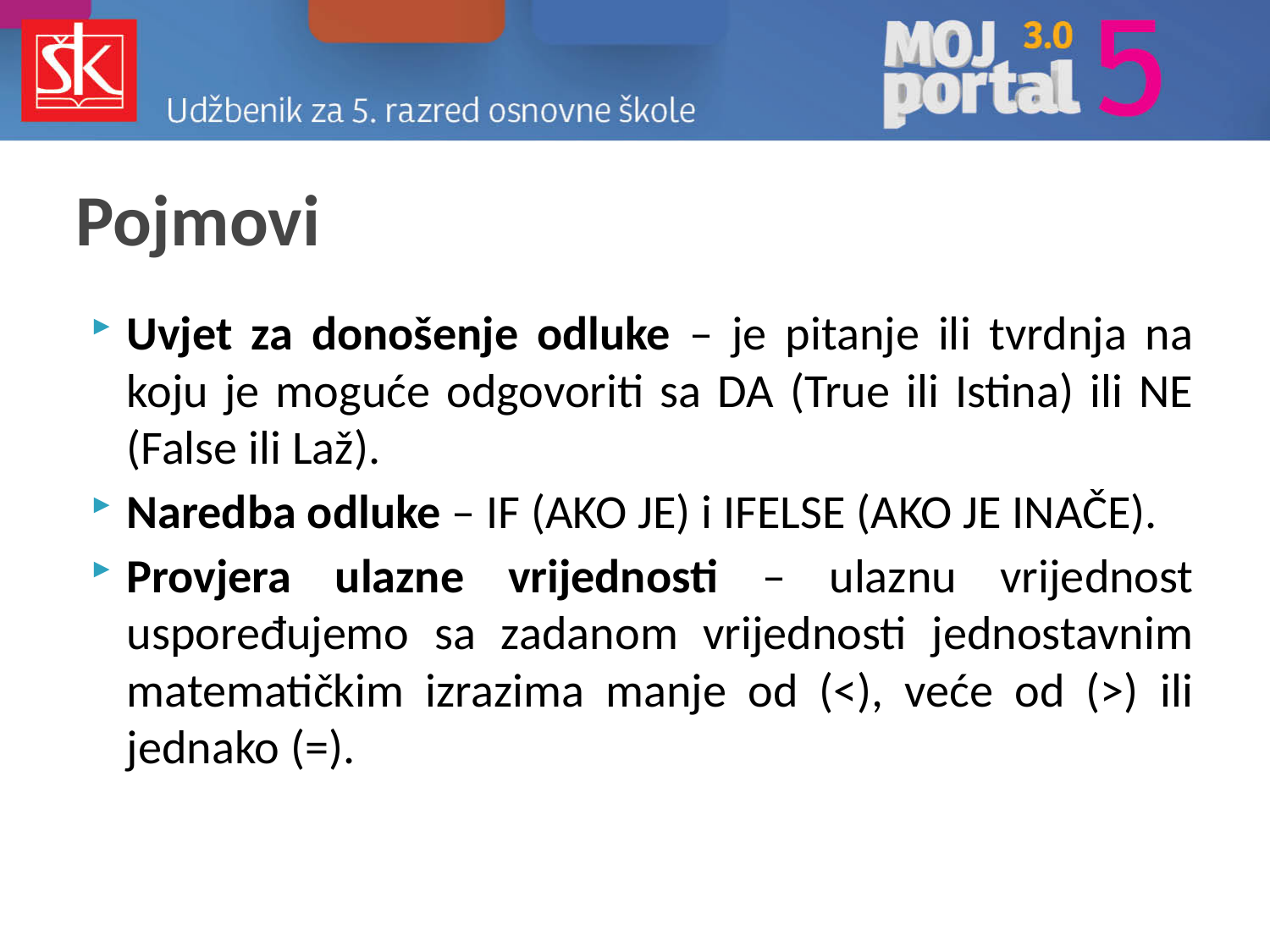

# Pojmovi
Uvjet za donošenje odluke – je pitanje ili tvrdnja na koju je moguće odgovoriti sa DA (True ili Istina) ili NE (False ili Laž).
Naredba odluke – IF (AKO JE) i IFELSE (AKO JE INAČE).
Provjera ulazne vrijednosti – ulaznu vrijednost uspoređujemo sa zadanom vrijednosti jednostavnim matematičkim izrazima manje od (<), veće od (>) ili jednako (=).